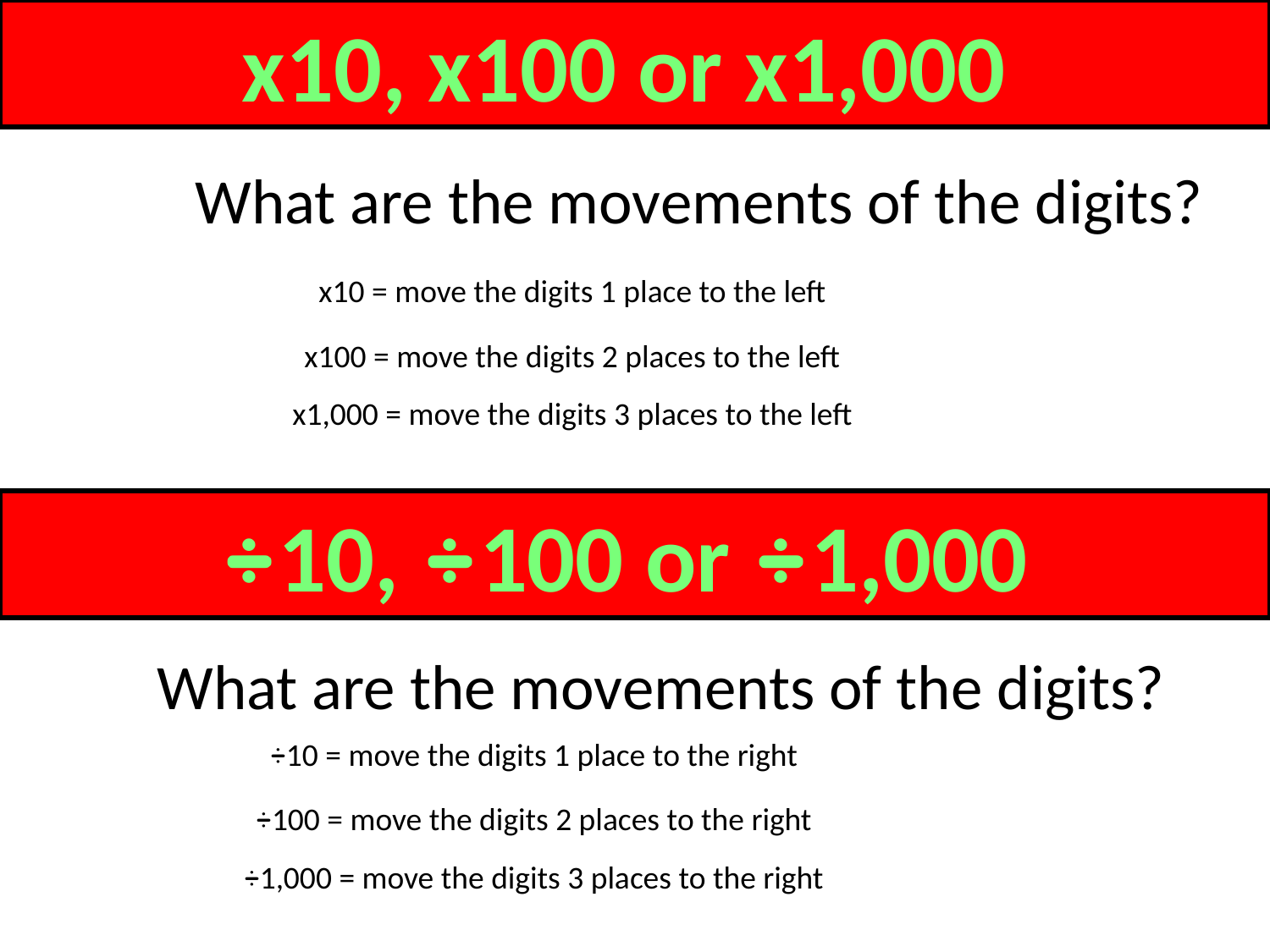

x10, x100 or x1,000
What are the movements of the digits?
x10 = move the digits 1 place to the left
x100 = move the digits 2 places to the left
x1,000 = move the digits 3 places to the left
÷10, ÷100 or ÷1,000
What are the movements of the digits?
÷10 = move the digits 1 place to the right
÷100 = move the digits 2 places to the right
÷1,000 = move the digits 3 places to the right